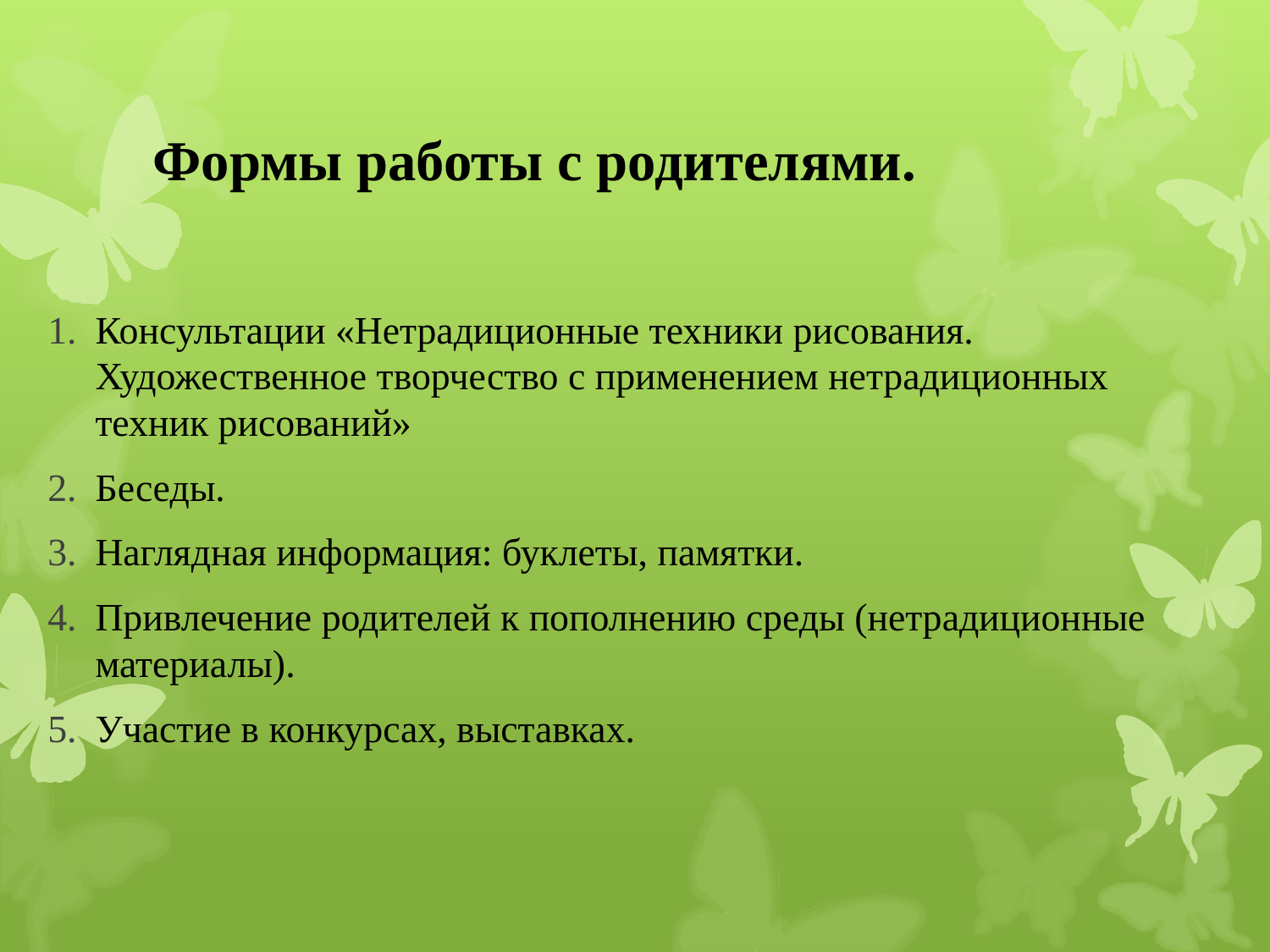

# Формы работы с родителями.
Консультации «Нетрадиционные техники рисования. Художественное творчество с применением нетрадиционных техник рисований»
Беседы.
Наглядная информация: буклеты, памятки.
Привлечение родителей к пополнению среды (нетрадиционные материалы).
Участие в конкурсах, выставках.